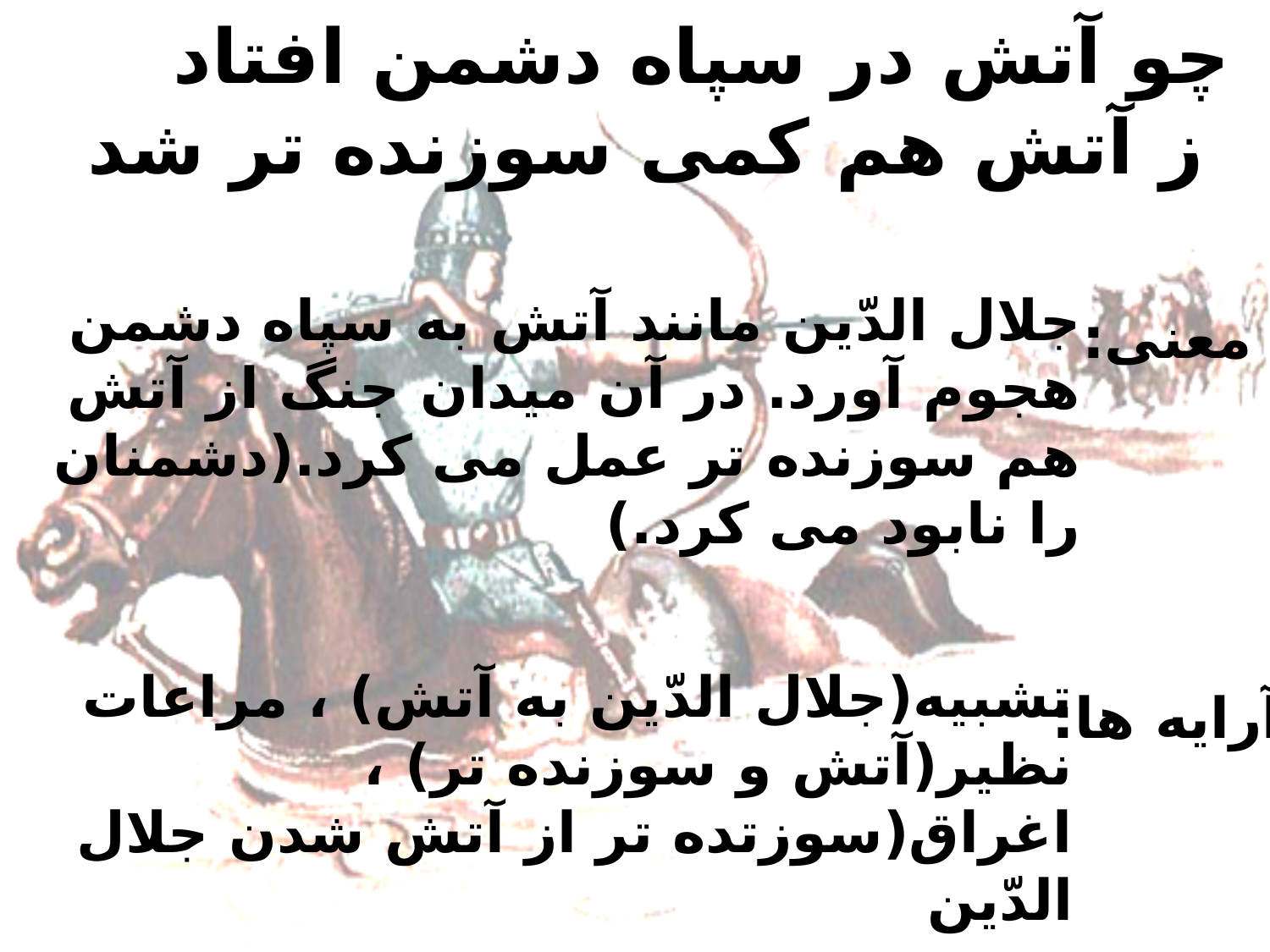

# چو آتش در سپاه دشمن افتاد         ز آتش هم کمی سوزنده تر شد
جلال الدّین مانند آتش به سپاه دشمن هجوم آورد. در آن میدان جنگ از آتش هم سوزنده تر عمل می کرد.(دشمنان را نابود می کرد.)
معنی:
تشبیه(جلال الدّین به آتش) ، مراعات نظیر(آتش و سوزنده تر) ، اغراق(سوزتده تر از آتش شدن جلال الدّین
آرایه ها: